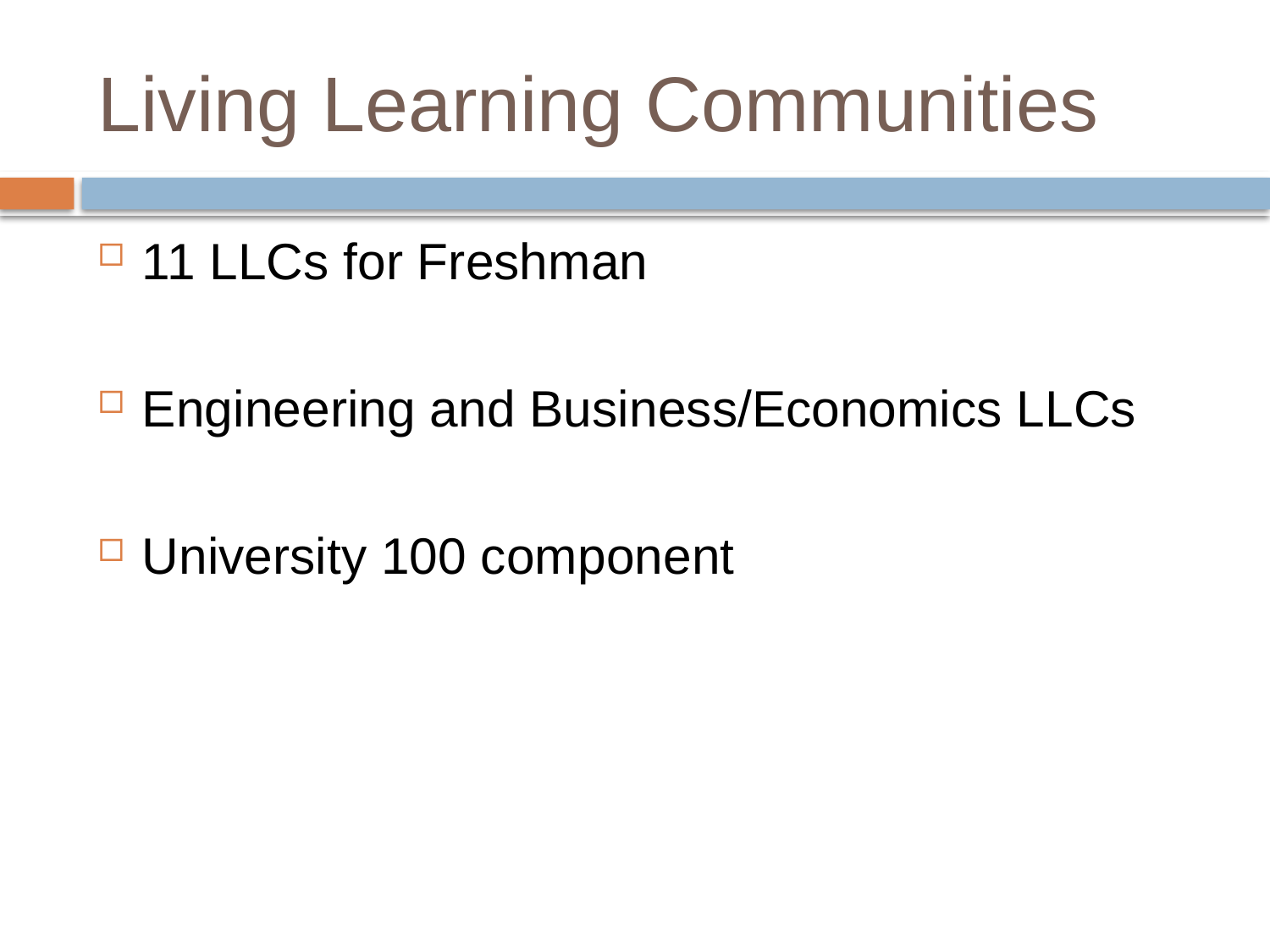

# Living Learning Communities
11 LLCs for Freshman

Engineering and Business/Economics LLCs

University 100 component